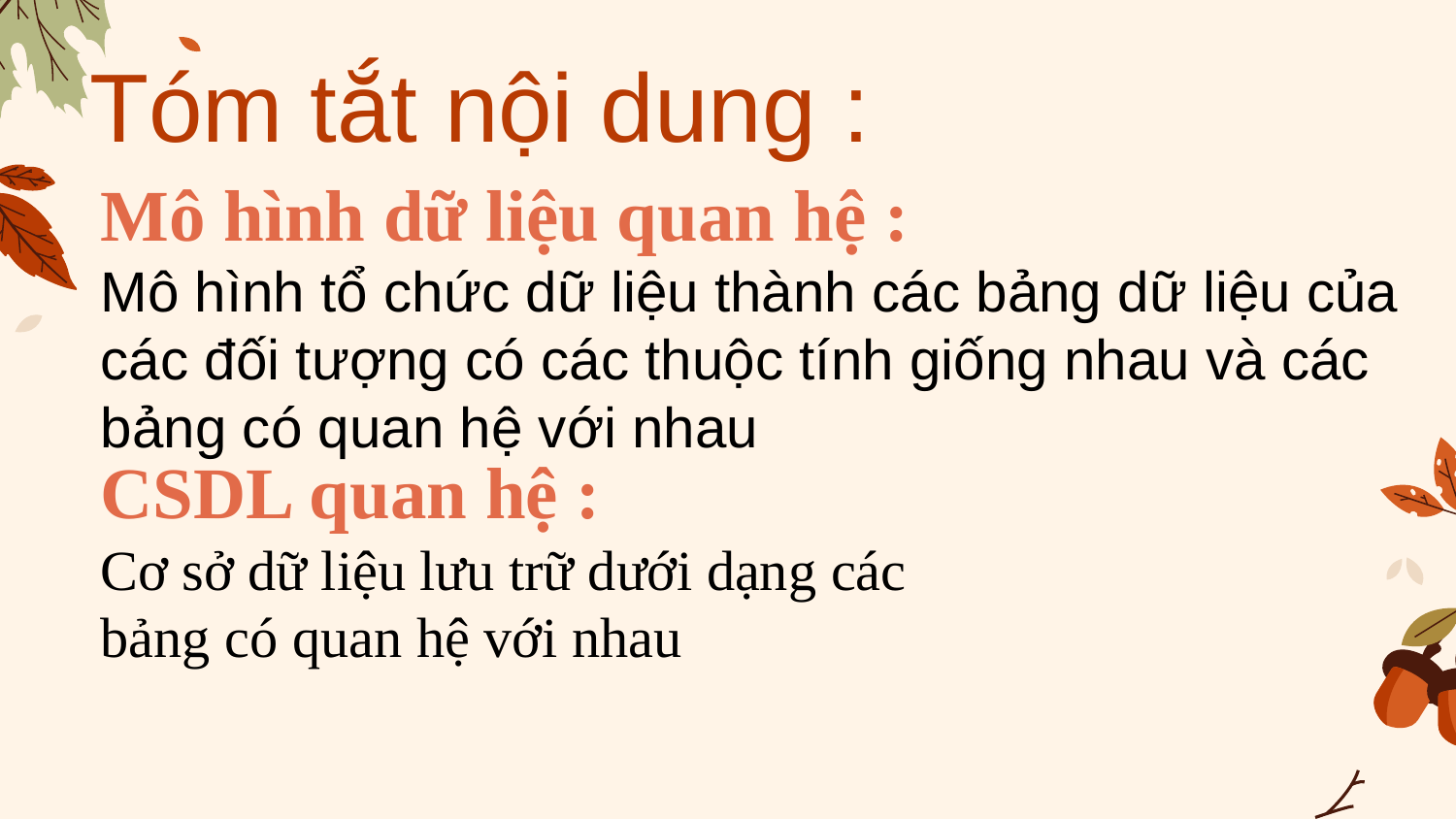

# Tóm tắt nội dung :
Mô hình dữ liệu quan hệ :
Mô hình tổ chức dữ liệu thành các bảng dữ liệu của các đối tượng có các thuộc tính giống nhau và các bảng có quan hệ với nhau
CSDL quan hệ :
Cơ sở dữ liệu lưu trữ dưới dạng các bảng có quan hệ với nhau